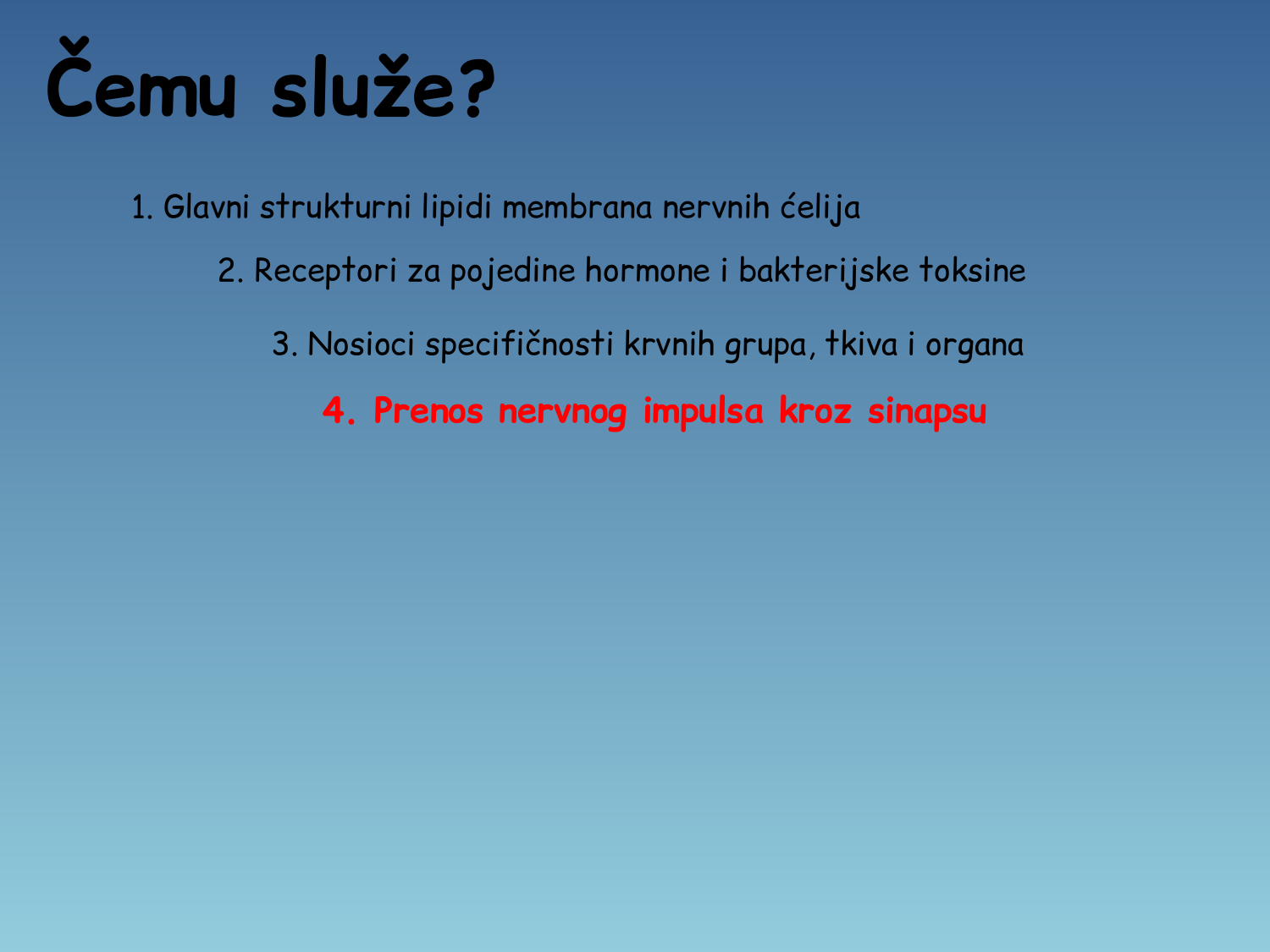

Čemu služe?
1. Glavni strukturni lipidi membrana nervnih ćelija
2. Receptori za pojedine hormone i bakterijske toksine
3. Nosioci specifičnosti krvnih grupa, tkiva i organa
4. Prenos nervnog impulsa kroz sinapsu